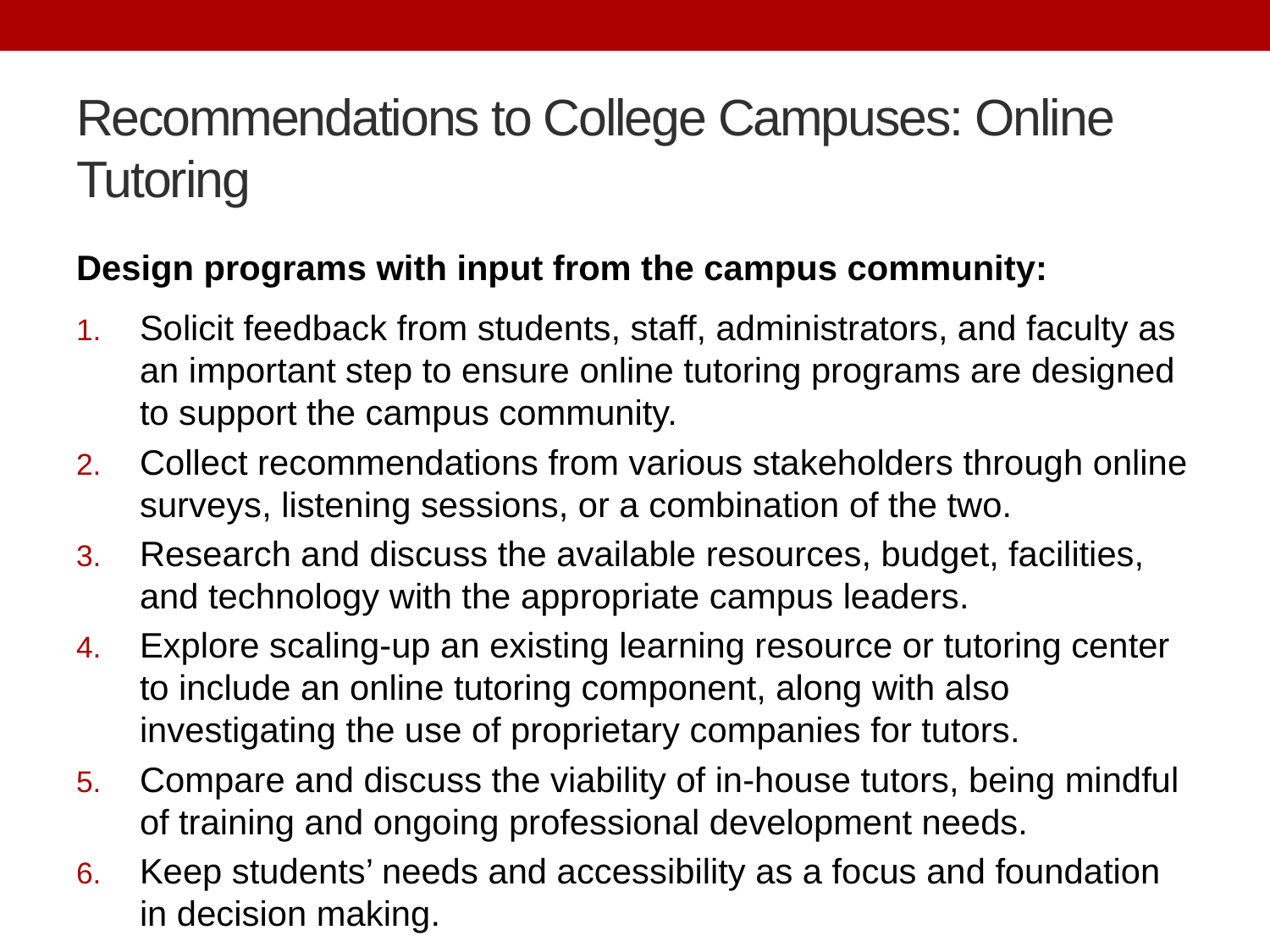

# Recommendations to College Campuses: Online Tutoring
Design programs with input from the campus community:
Solicit feedback from students, staff, administrators, and faculty as an important step to ensure online tutoring programs are designed to support the campus community.
Collect recommendations from various stakeholders through online surveys, listening sessions, or a combination of the two.
Research and discuss the available resources, budget, facilities, and technology with the appropriate campus leaders.
Explore scaling-up an existing learning resource or tutoring center to include an online tutoring component, along with also investigating the use of proprietary companies for tutors.
Compare and discuss the viability of in-house tutors, being mindful of training and ongoing professional development needs.
Keep students’ needs and accessibility as a focus and foundation in decision making.